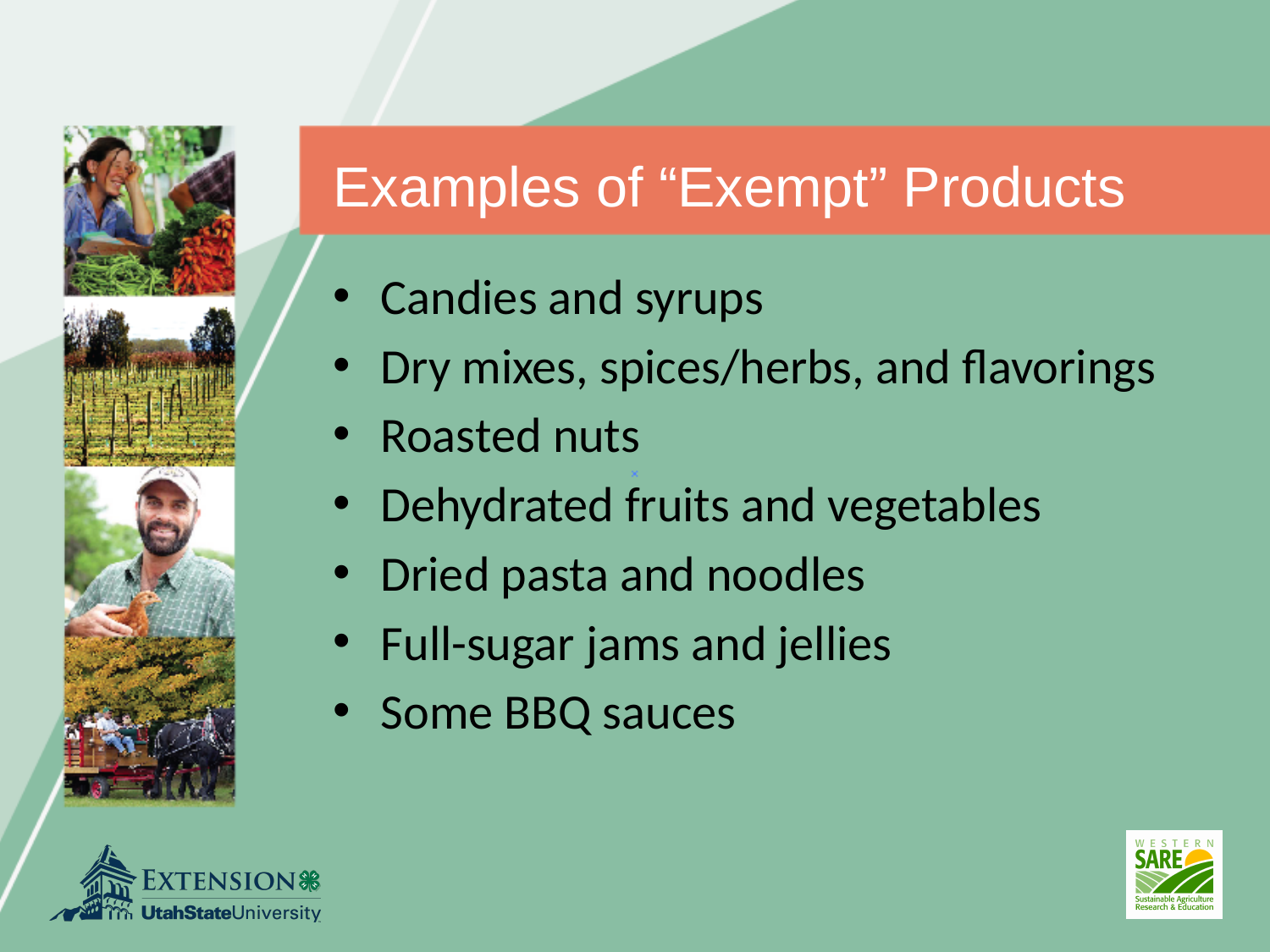

# Examples of “Exempt” Products
Candies and syrups
Dry mixes, spices/herbs, and flavorings
Roasted nuts
Dehydrated fruits and vegetables
Dried pasta and noodles
Full-sugar jams and jellies
Some BBQ sauces